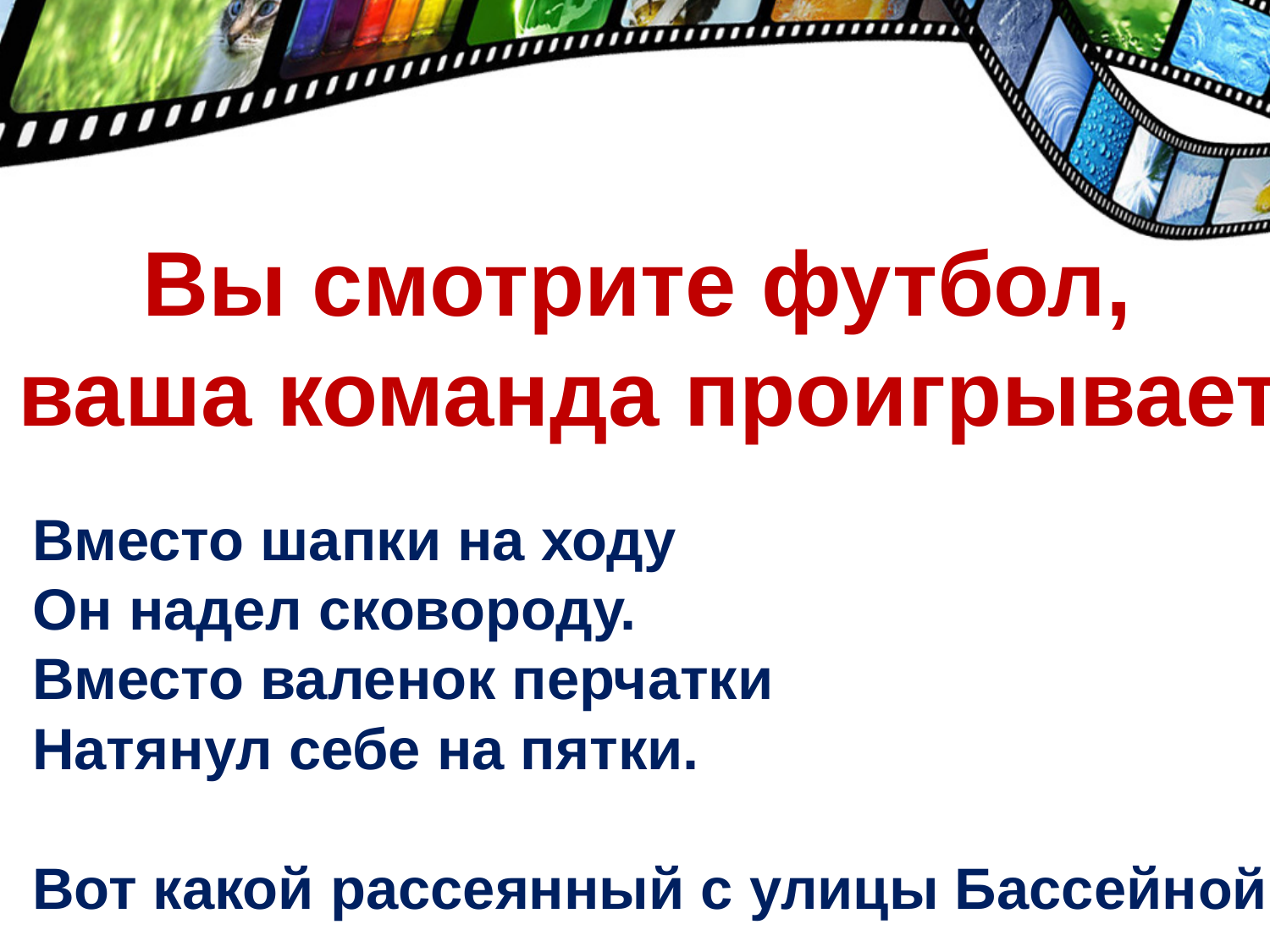

Вы смотрите футбол,
ваша команда проигрывает
Вместо шапки на ходу
Он надел сковороду.
Вместо валенок перчатки
Натянул себе на пятки.

Вот какой рассеянный с улицы Бассейной!